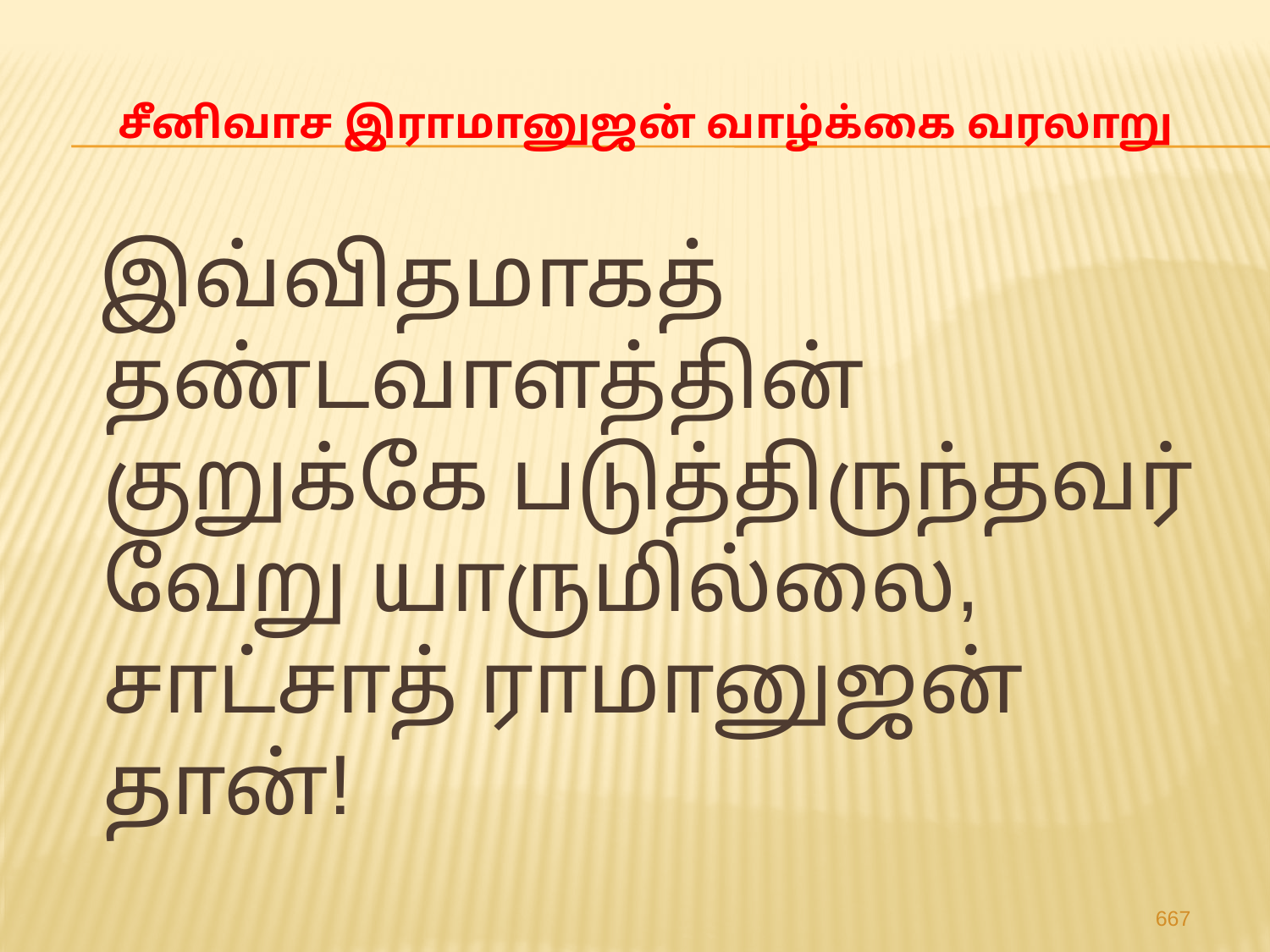

# சீனிவாச இராமானுஜன் வாழ்க்கை வரலாறு
   இவ்விதமாகத் தண்டவாளத்தின் குறுக்கே படுத்திருந்தவர் வேறு யாருமில்லை, சாட்சாத் ராமானுஜன் தான்!

667